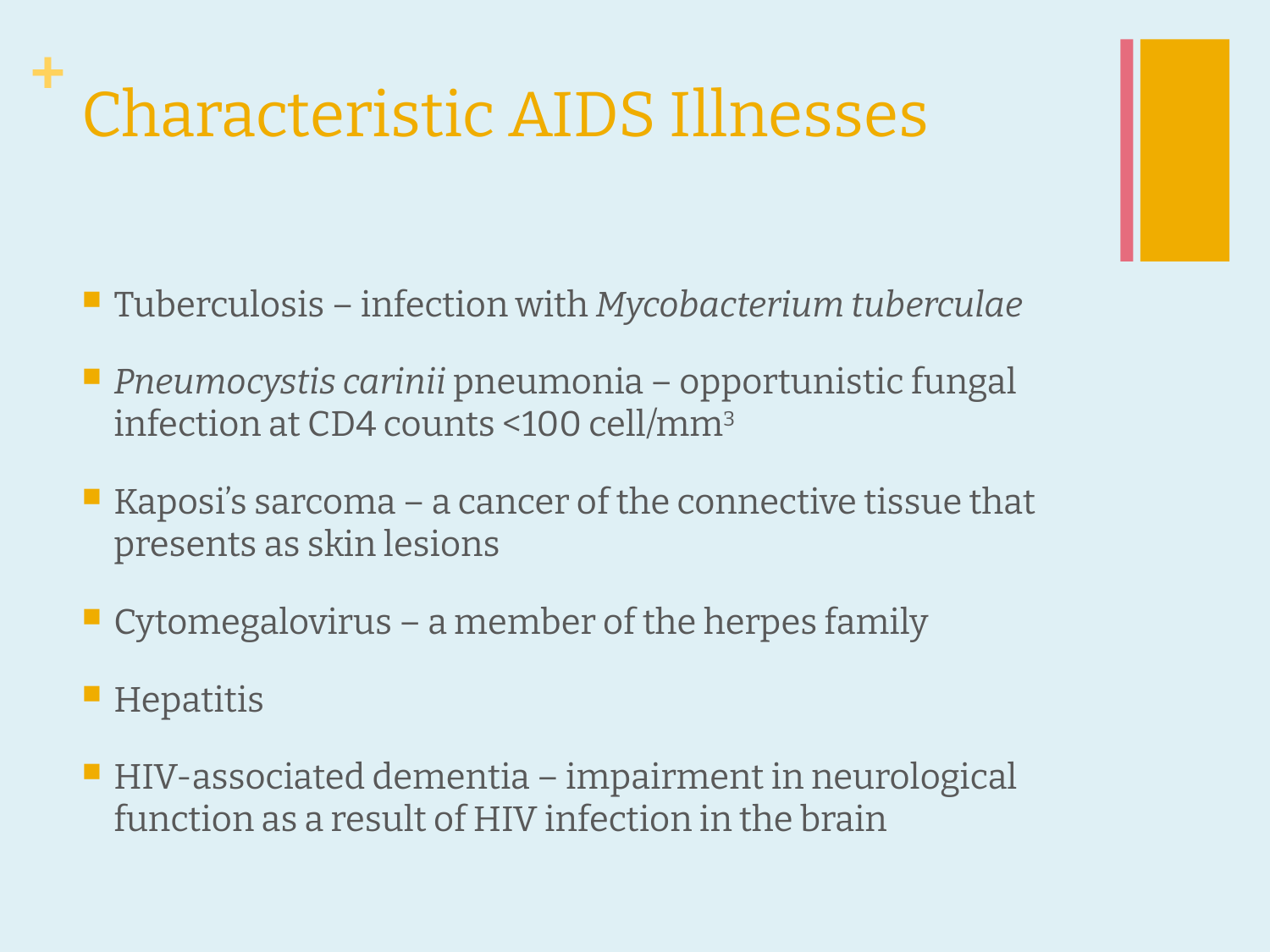

# Characteristic AIDS Illnesses
Tuberculosis – infection with Mycobacterium tuberculae
Pneumocystis carinii pneumonia – opportunistic fungal infection at CD4 counts <100 cell/mm3
Kaposi’s sarcoma – a cancer of the connective tissue that presents as skin lesions
Cytomegalovirus – a member of the herpes family
Hepatitis
HIV-associated dementia – impairment in neurological function as a result of HIV infection in the brain